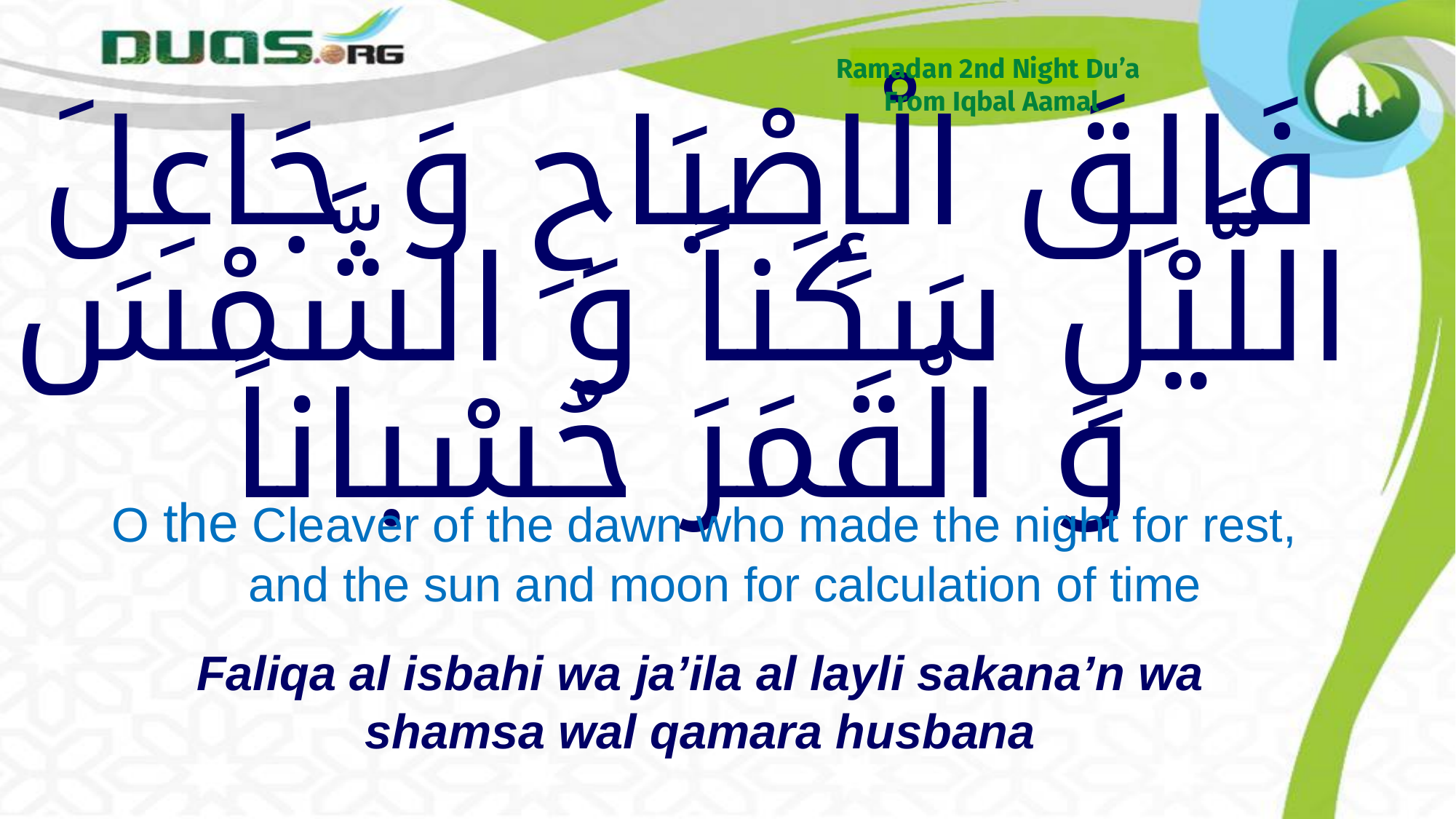

Ramadan 2nd Night Du’a
From Iqbal Aamal
# فَالِقَ الْإِصْبَاحِ وَ جَاعِلَ اللَّيْلِ‌ سَكَناً وَ الشَّمْسَ وَ الْقَمَرَ حُسْباناً
O the Cleaver of the dawn who made the night for rest, and the sun and moon for calculation of time
Faliqa al isbahi wa ja’ila al layli sakana’n wa shamsa wal qamara husbana